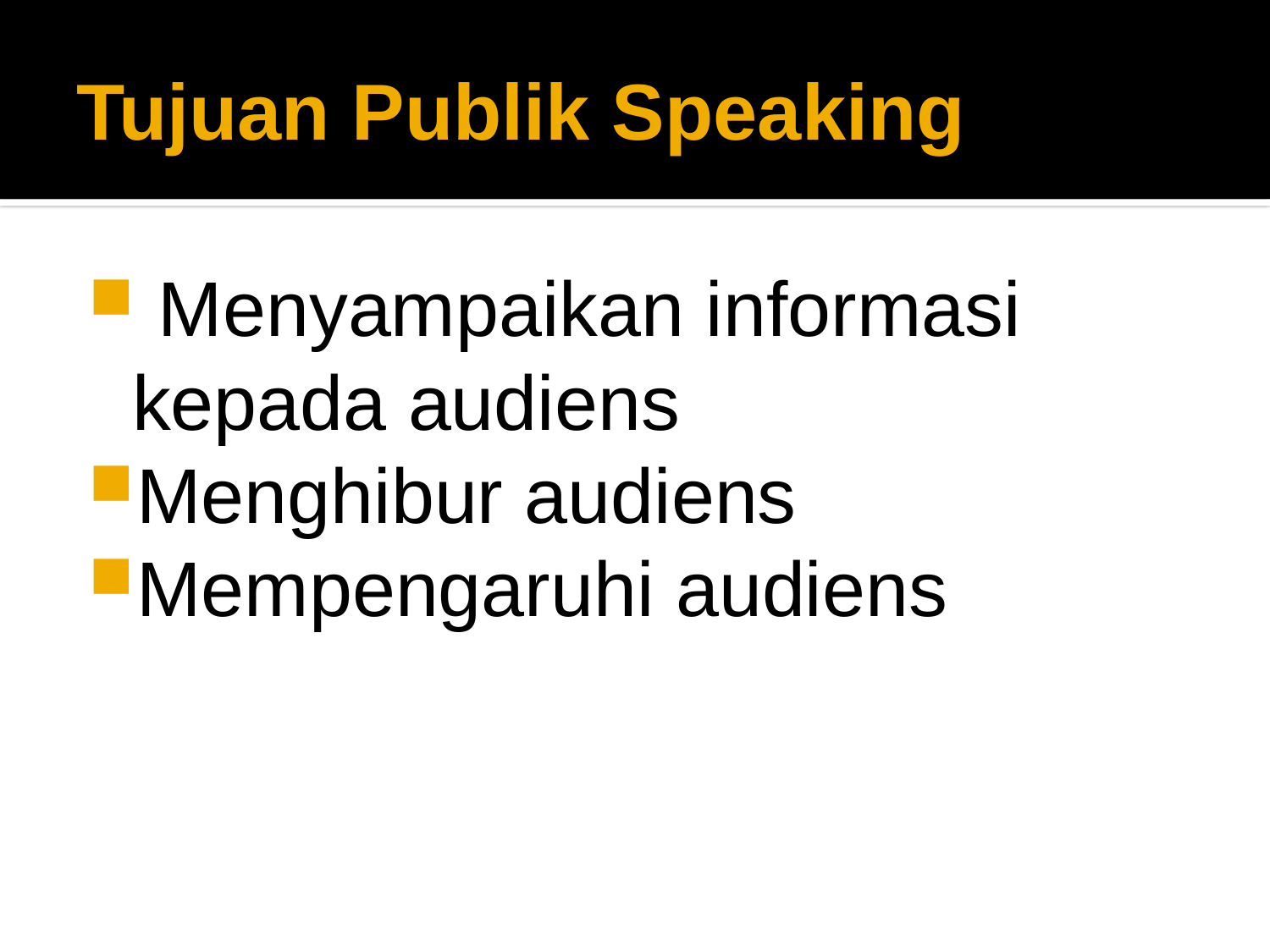

# Tujuan Publik Speaking
 Menyampaikan informasi kepada audiens
Menghibur audiens
Mempengaruhi audiens